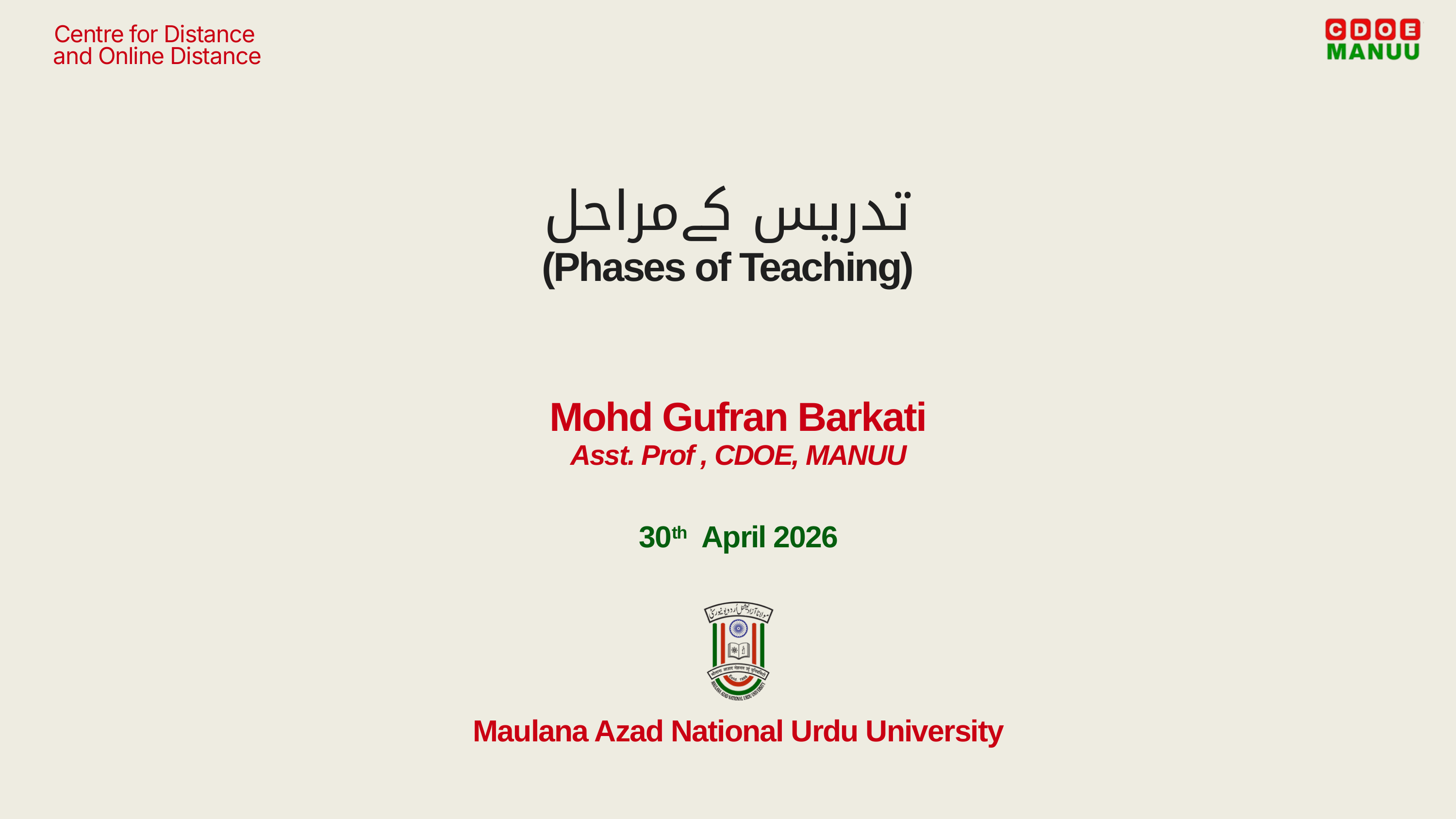

Centre for Distance
and Online Distance
تدریس کےمراحل
(Phases of Teaching)

Mohd Gufran Barkati
Asst. Prof , CDOE, MANUU

30th  April 2026

Maulana Azad National Urdu University